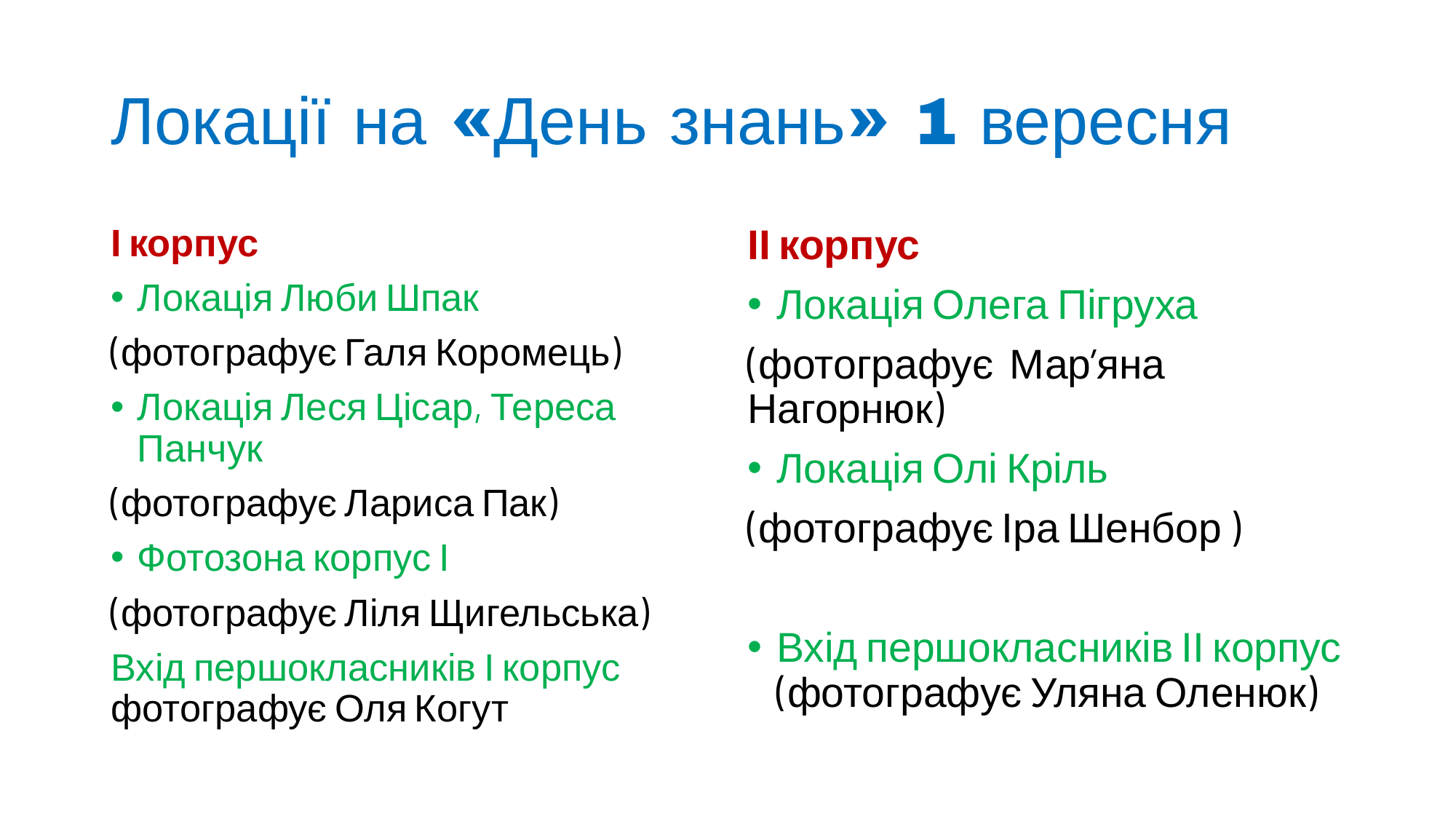

# Локації на «День знань» 1 вересня
І корпус
Локація Люби Шпак
(фотографує Галя Коромець)
Локація Леся Цісар, Тереса Панчук
(фотографує Лариса Пак)
Фотозона корпус І
(фотографує Ліля Щигельська)
Вхід першокласників І корпус фотографує Оля Когут

ІІ корпус
Локація Олега Пігруха
(фотографує  Мар’яна Нагорнюк)
Локація Олі Кріль
(фотографує Іра Шенбор )

Вхід першокласників ІІ корпус (фотографує Уляна Оленюк)